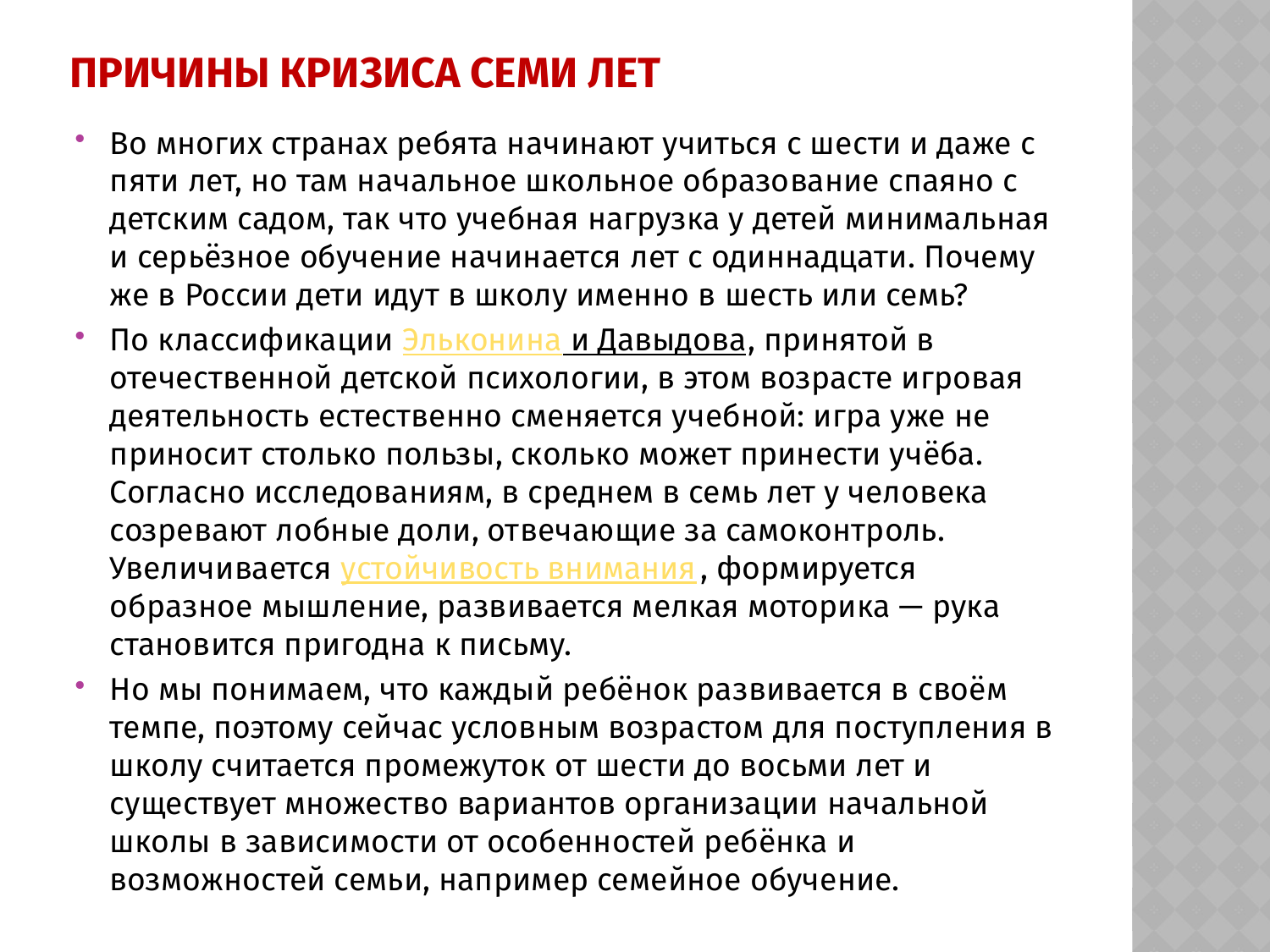

# Причины кризиса семи лет
Во многих странах ребята начинают учиться с шести и даже с пяти лет, но там начальное школьное образование спаяно с детским садом, так что учебная нагрузка у детей минимальная и серьёзное обучение начинается лет с одиннадцати. Почему же в России дети идут в школу именно в шесть или семь?
По классификации Эльконина и Давыдова, принятой в отечественной детской психологии, в этом возрасте игровая деятельность естественно сменяется учебной: игра уже не приносит столько пользы, сколько может принести учёба. Согласно исследованиям, в среднем в семь лет у человека созревают лобные доли, отвечающие за самоконтроль. Увеличивается устойчивость внимания, формируется образное мышление, развивается мелкая моторика — рука становится пригодна к письму.
Но мы понимаем, что каждый ребёнок развивается в своём темпе, поэтому сейчас условным возрастом для поступления в школу считается промежуток от шести до восьми лет и существует множество вариантов организации начальной школы в зависимости от особенностей ребёнка и возможностей семьи, например семейное обучение.